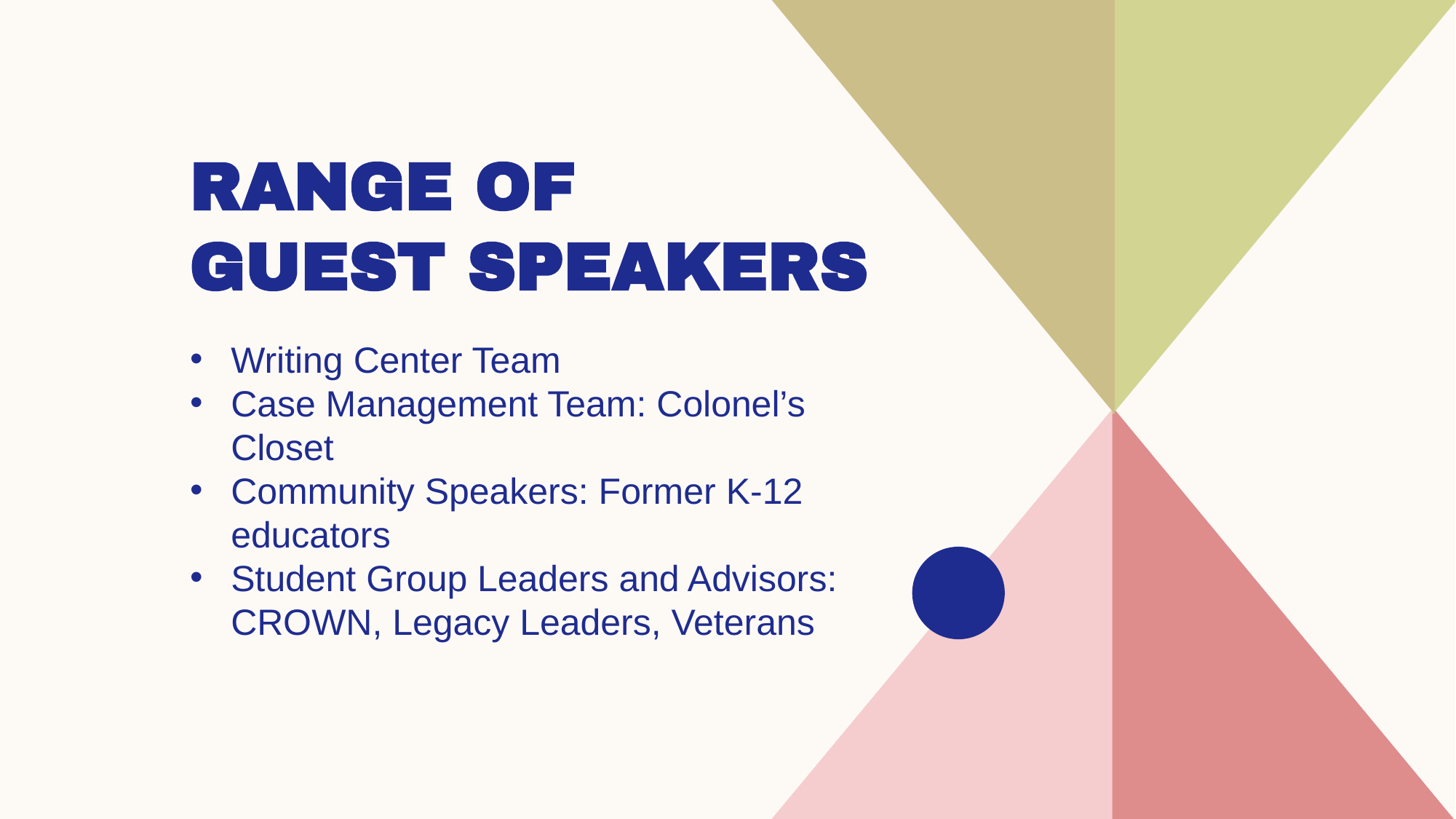

# Range of guest speakers
Writing Center Team
Case Management Team: Colonel’s Closet
Community Speakers: Former K-12 educators
Student Group Leaders and Advisors: CROWN, Legacy Leaders, Veterans